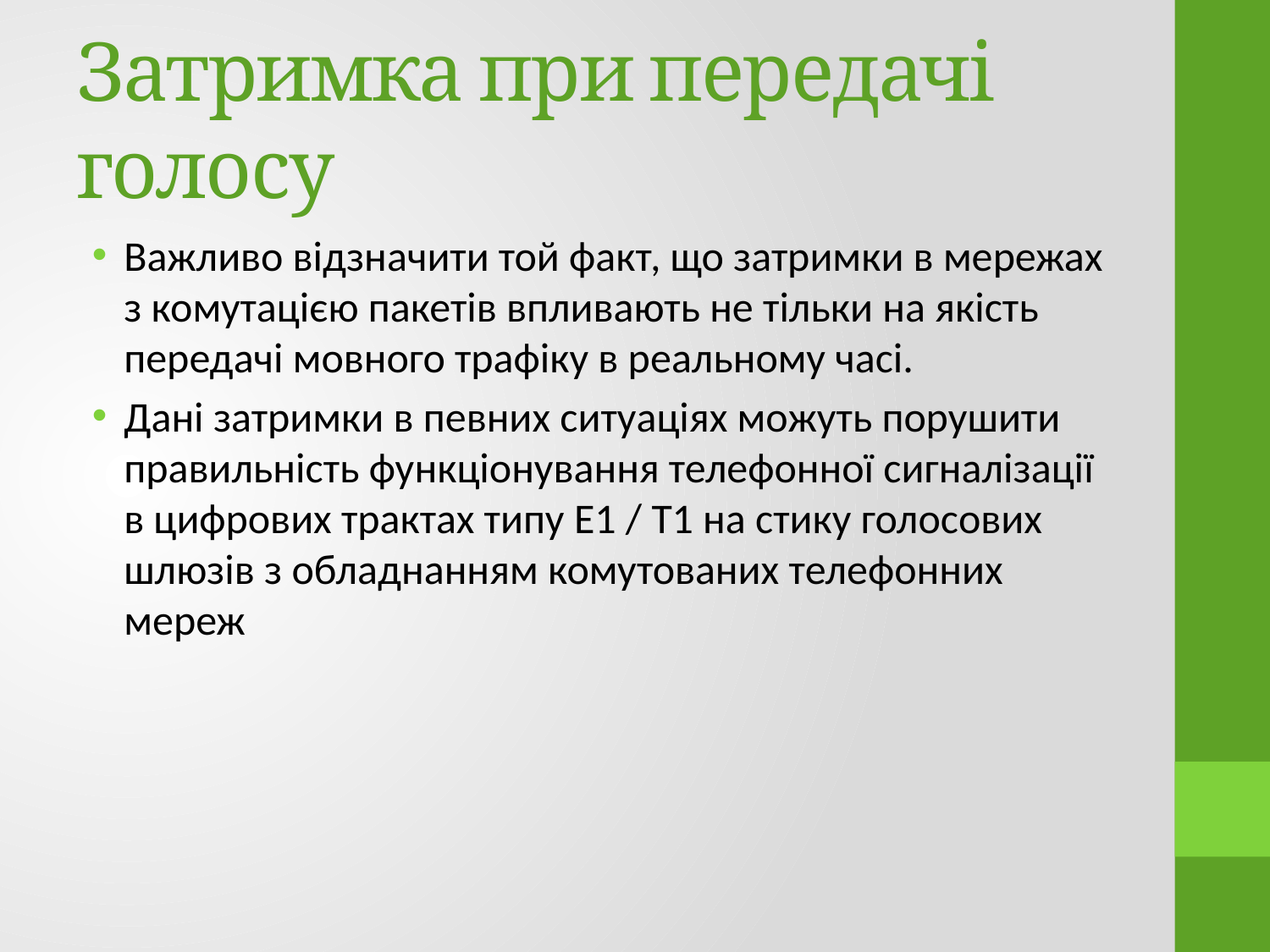

# Затримка при передачі голосу
Важливо відзначити той факт, що затримки в мережах з комутацією пакетів впливають не тільки на якість передачі мовного трафіку в реальному часі.
Дані затримки в певних ситуаціях можуть порушити правильність функціонування телефонної сигналізації в цифрових трактах типу E1 / T1 на стику голосових шлюзів з обладнанням комутованих телефонних мереж